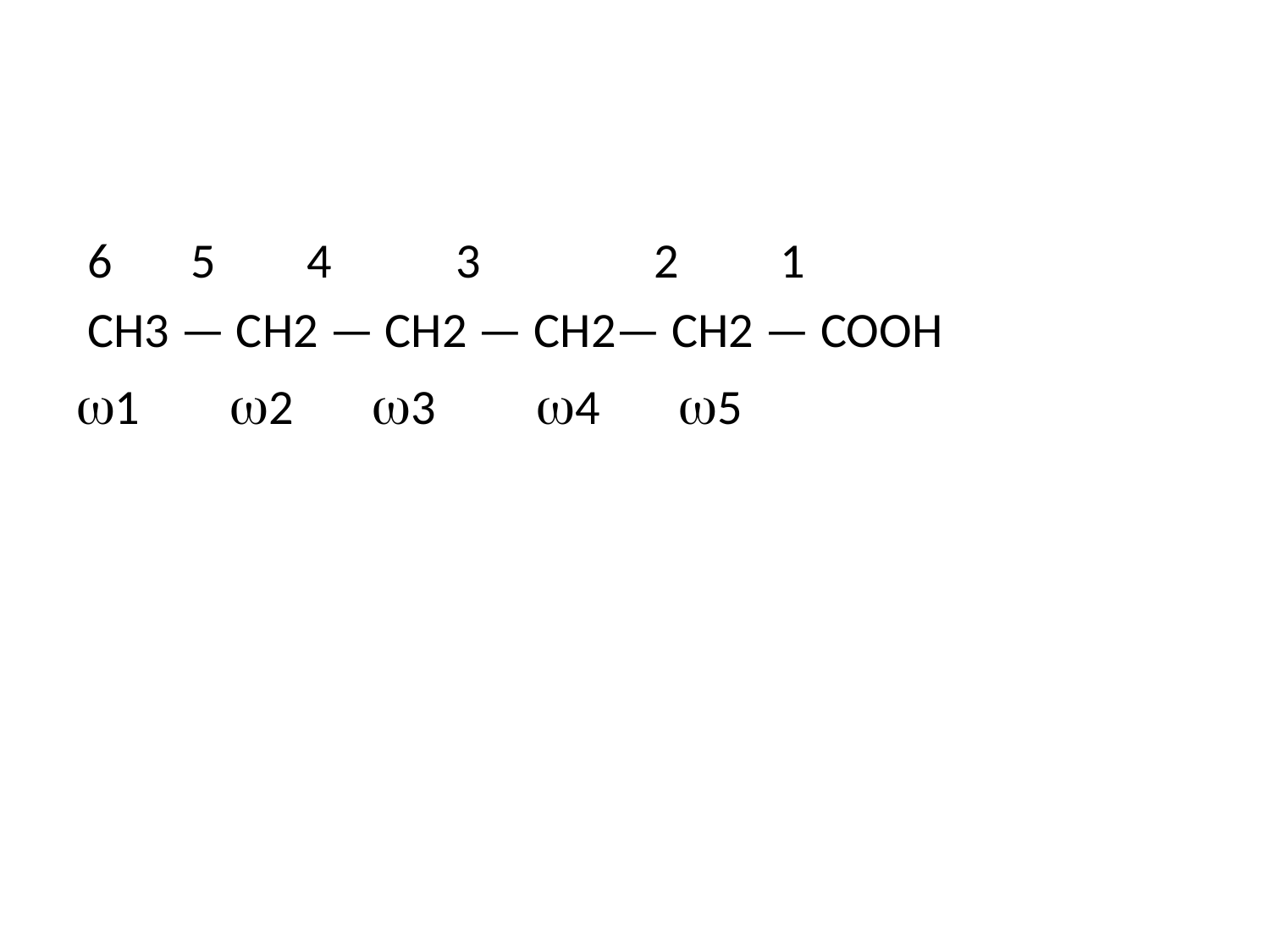

#
 6 	      5 	     4	       3    	  2         1
 CH3 — CH2 — CH2 — CH2— CH2 — COOH
ω1        ω2       ω3         ω4       ω5